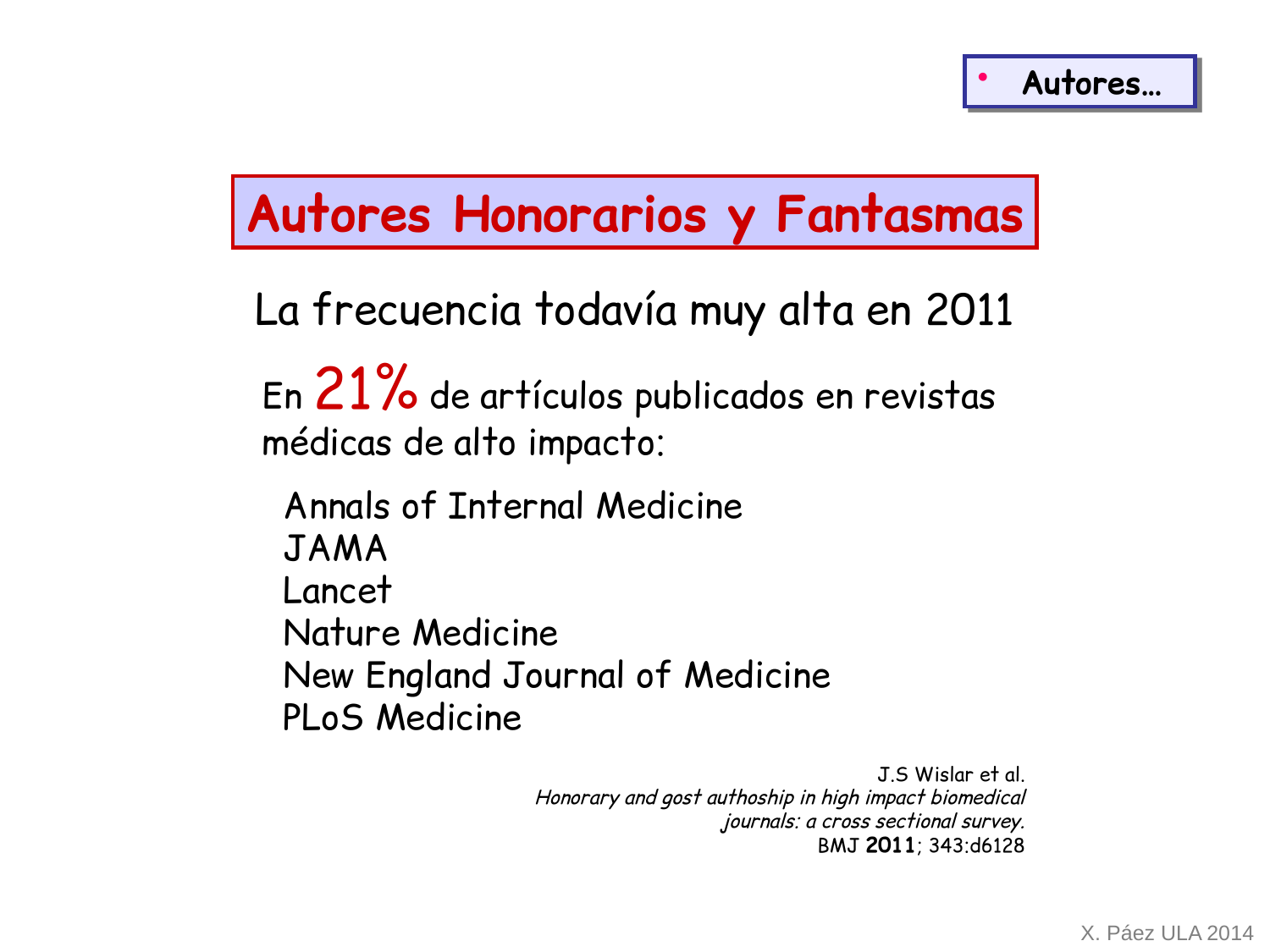

Autores…
Autores Honorarios y Fantasmas
La frecuencia todavía muy alta en 2011
En 21% de artículos publicados en revistas
médicas de alto impacto:

  Annals of Internal Medicine
  JAMA
  Lancet
  Nature Medicine
  New England Journal of Medicine
  PLoS Medicine
J.S Wislar et al.
Honorary and gost authoship in high impact biomedical journals: a cross sectional survey.
BMJ 2011; 343:d6128
X. Páez ULA 2014